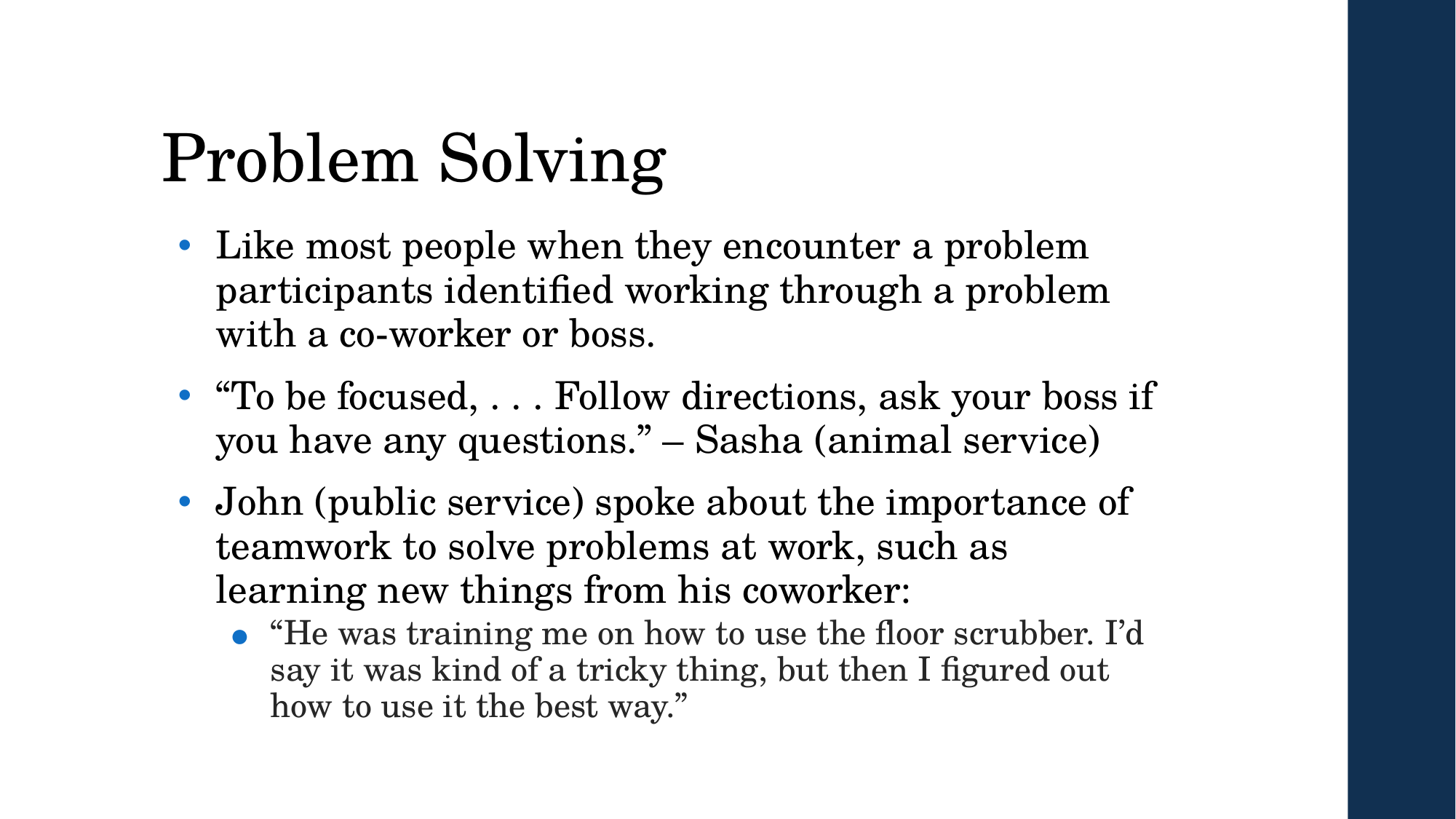

# Problem Solving
Like most people when they encounter a problem participants identified working through a problem with a co-worker or boss.
“To be focused, . . . Follow directions, ask your boss if you have any questions.” – Sasha (animal service)
John (public service) spoke about the importance of teamwork to solve problems at work, such as learning new things from his coworker:
“He was training me on how to use the floor scrubber. I’d say it was kind of a tricky thing, but then I figured out how to use it the best way.”